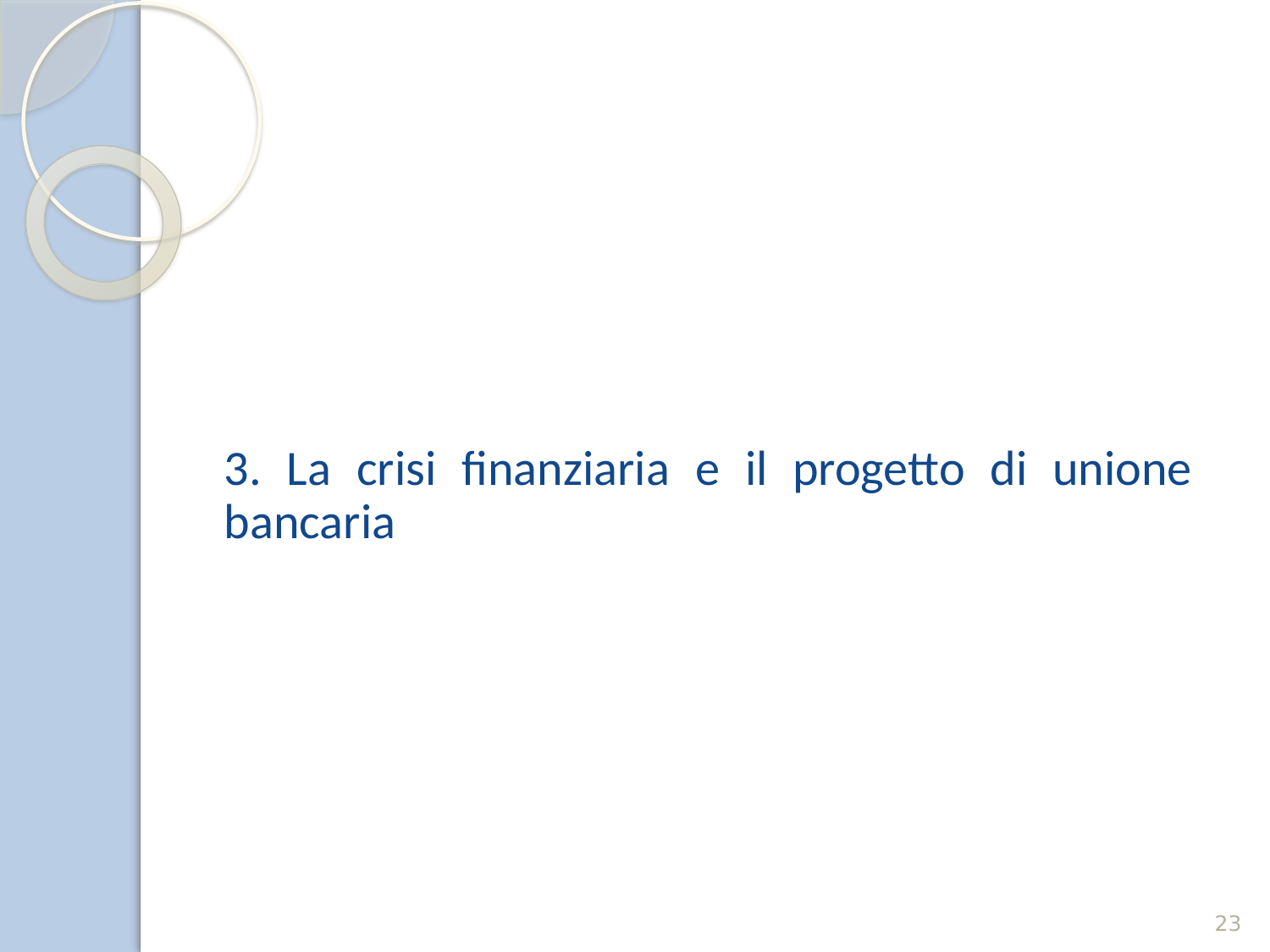

3. La crisi finanziaria e il progetto di unione bancaria
23